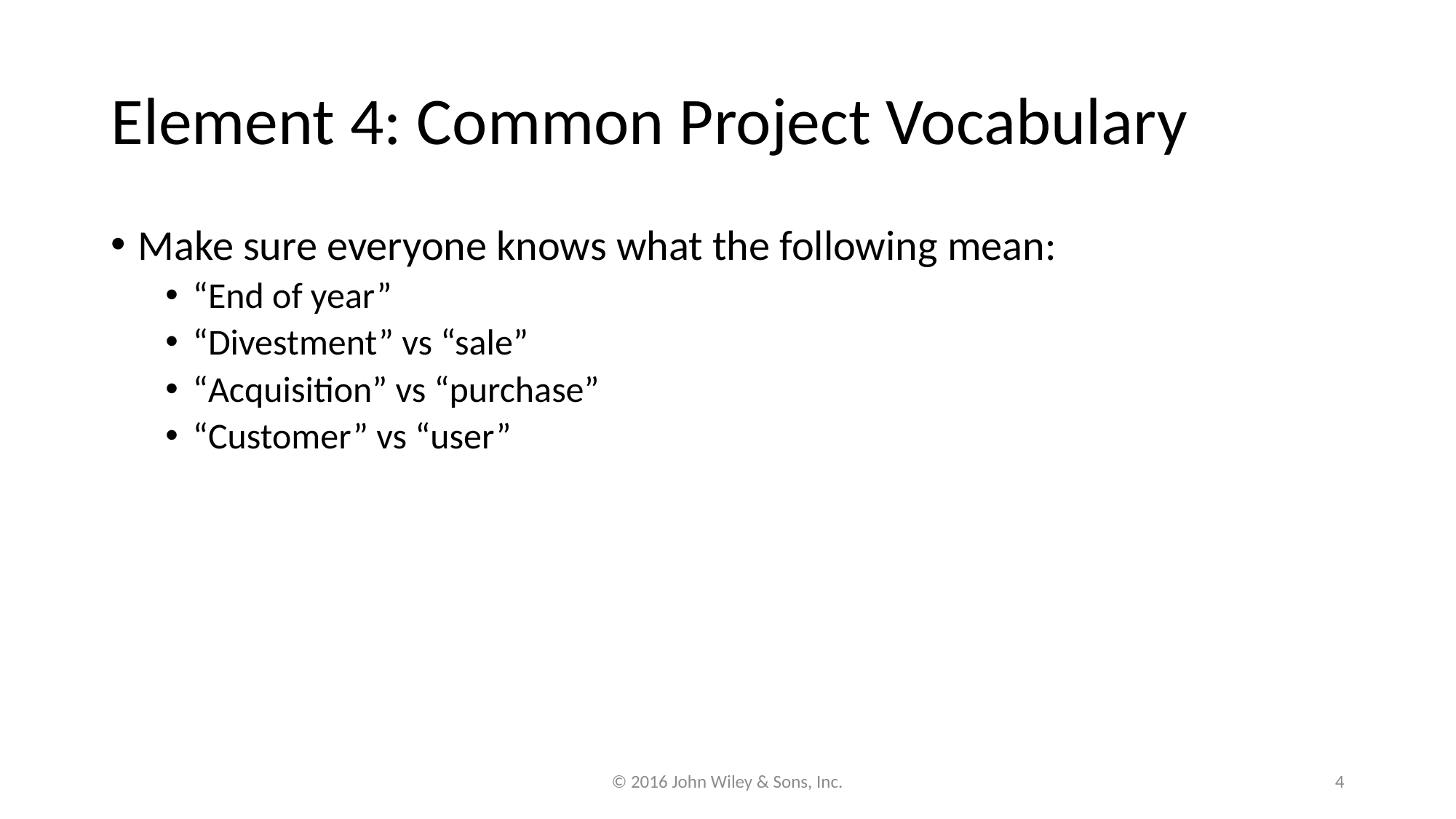

# Element 4: Common Project Vocabulary
Make sure everyone knows what the following mean:
“End of year”
“Divestment” vs “sale”
“Acquisition” vs “purchase”
“Customer” vs “user”
© 2016 John Wiley & Sons, Inc.
4